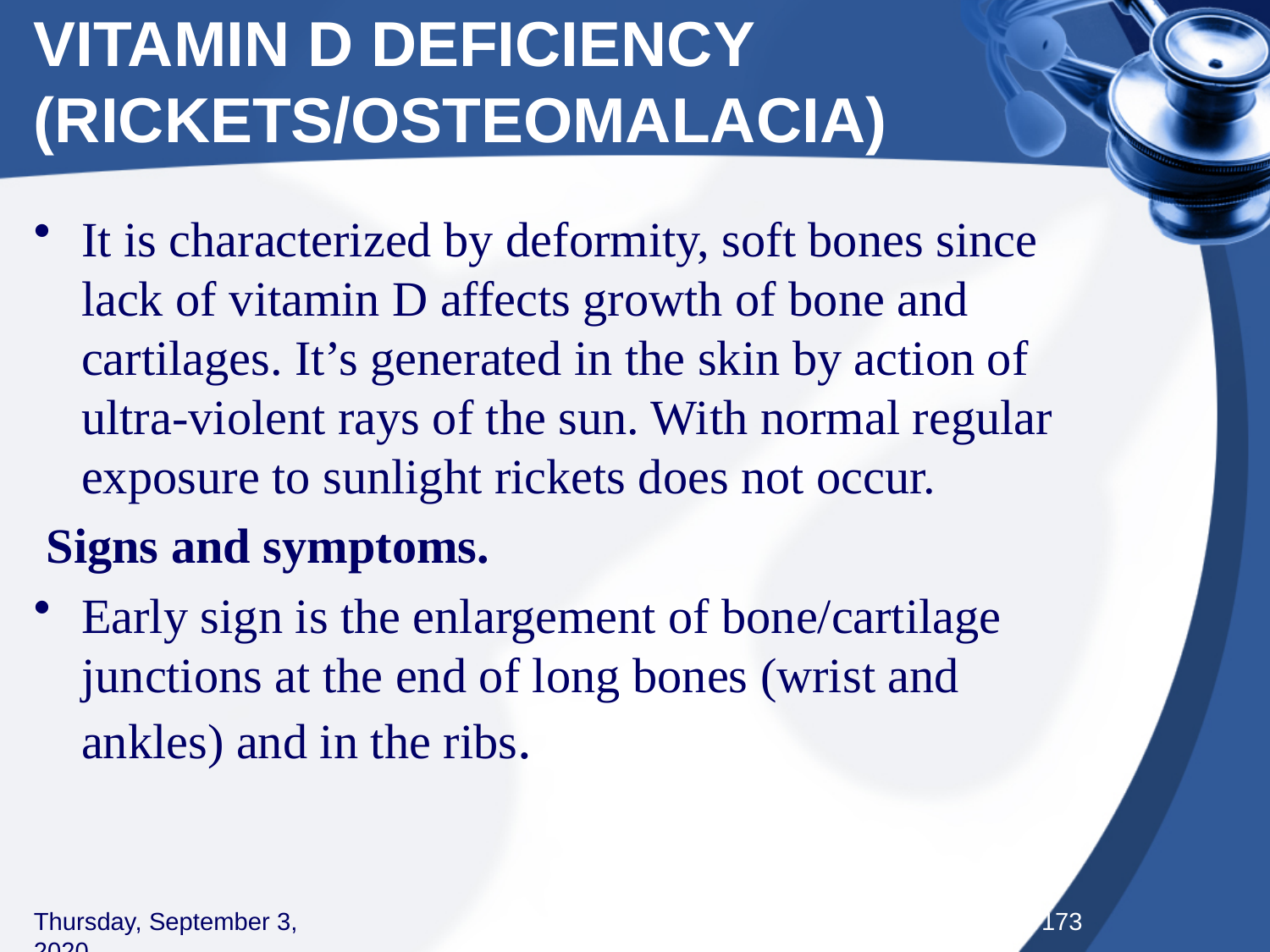

# VITAMIN D DEFICIENCY (RICKETS/OSTEOMALACIA)
It is characterized by deformity, soft bones since lack of vitamin D affects growth of bone and cartilages. It’s generated in the skin by action of ultra-violent rays of the sun. With normal regular exposure to sunlight rickets does not occur.
 Signs and symptoms.
Early sign is the enlargement of bone/cartilage junctions at the end of long bones (wrist and ankles) and in the ribs.

Thursday, September 3, 2020

173